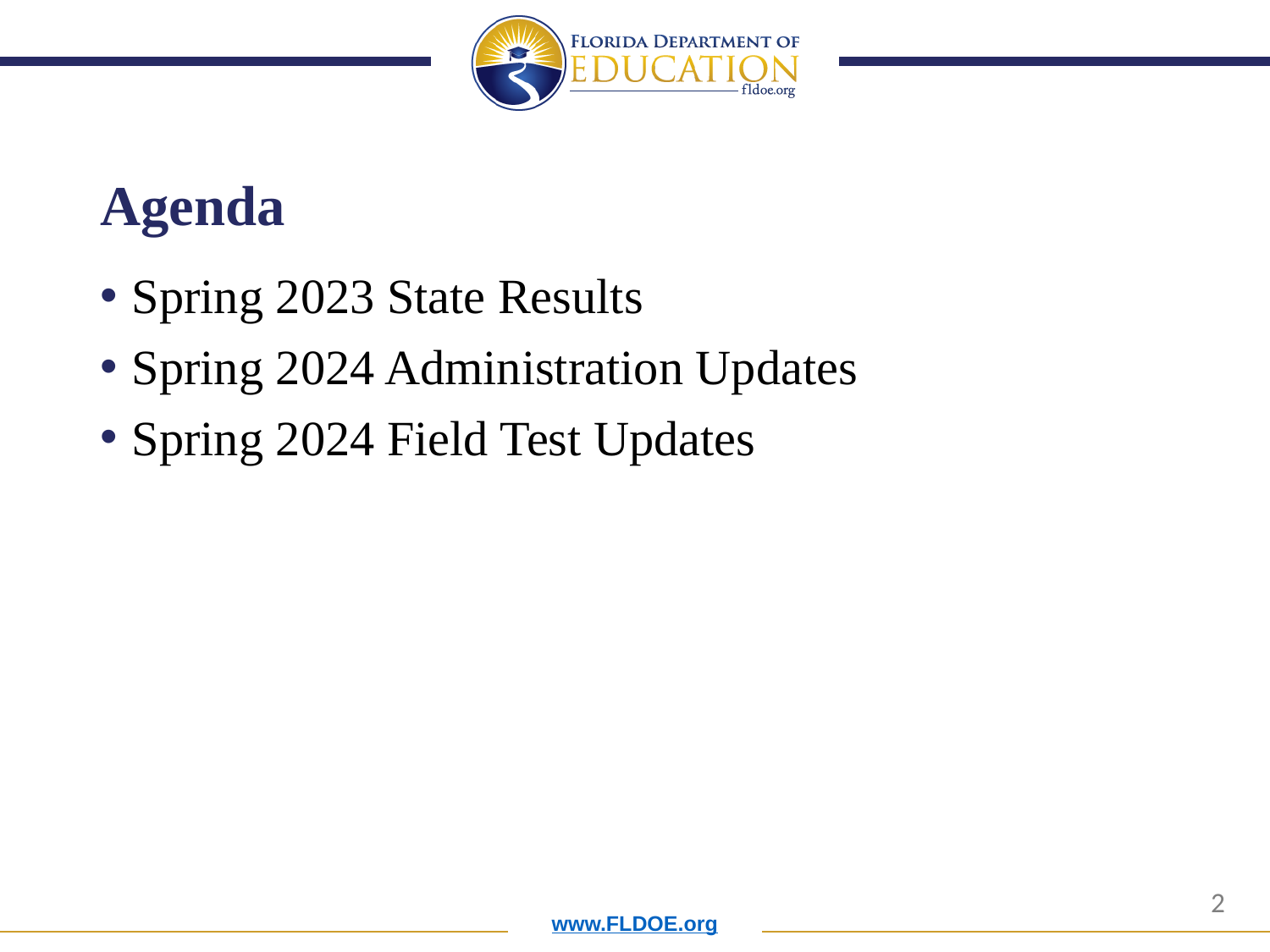

# Agenda
Spring 2023 State Results
Spring 2024 Administration Updates
Spring 2024 Field Test Updates